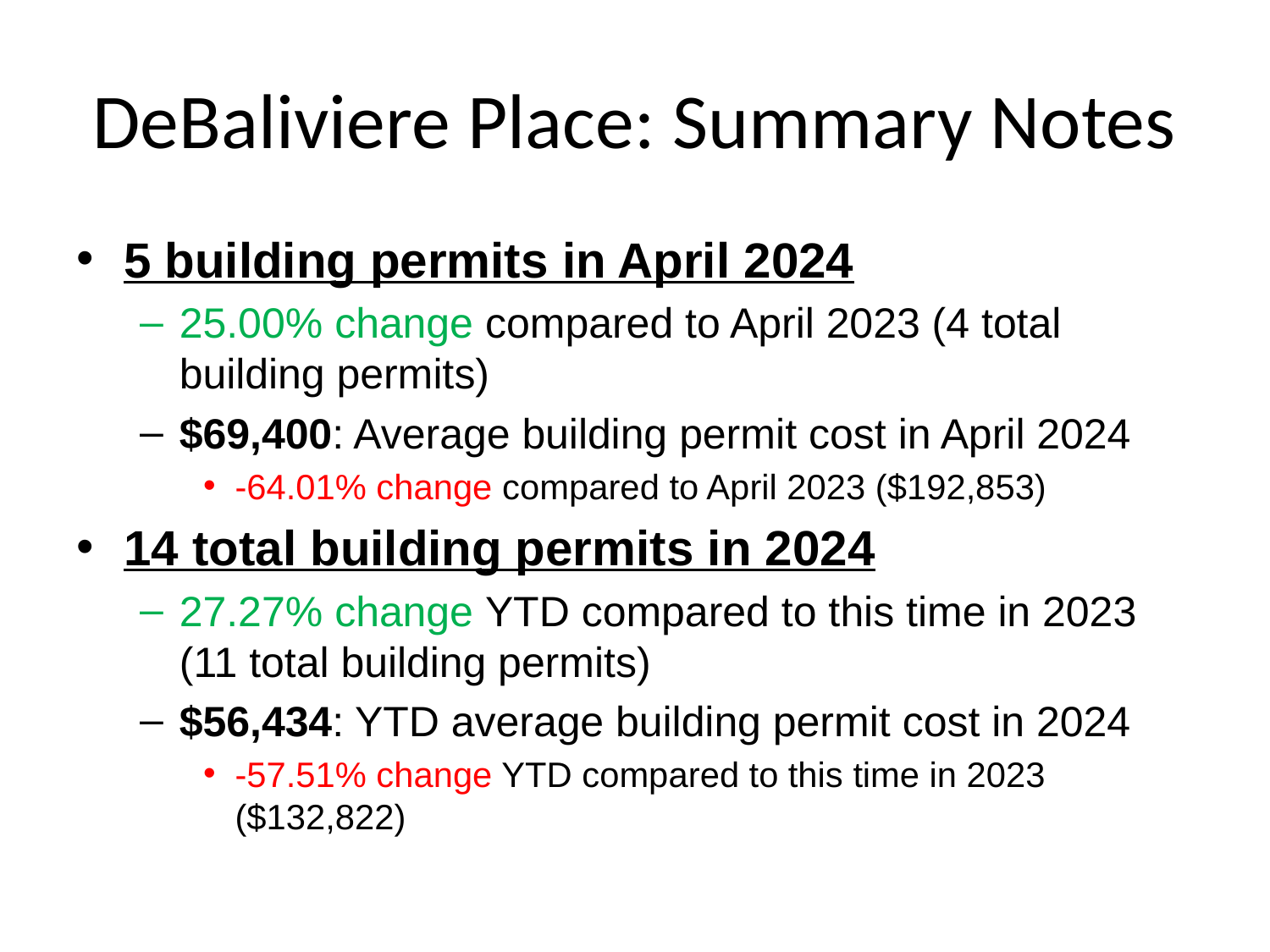

# DeBaliviere Place: Summary Notes
5 building permits in April 2024
25.00% change compared to April 2023 (4 total building permits)
$69,400: Average building permit cost in April 2024
-64.01% change compared to April 2023 ($192,853)
14 total building permits in 2024
27.27% change YTD compared to this time in 2023 (11 total building permits)
$56,434: YTD average building permit cost in 2024
-57.51% change YTD compared to this time in 2023 ($132,822)